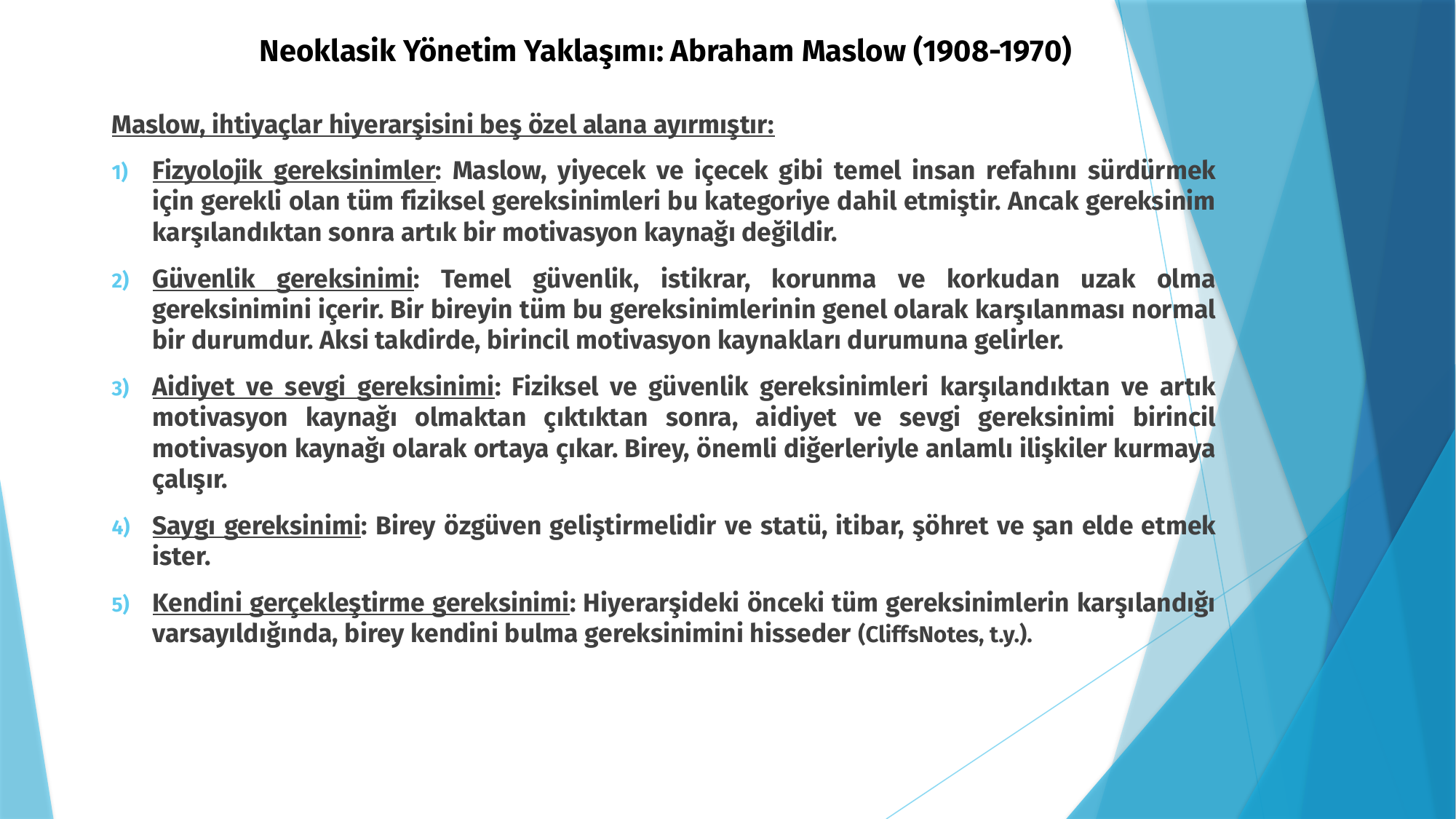

# Neoklasik Yönetim Yaklaşımı: Abraham Maslow (1908-1970)
Maslow, ihtiyaçlar hiyerarşisini beş özel alana ayırmıştır:
Fizyolojik gereksinimler: Maslow, yiyecek ve içecek gibi temel insan refahını sürdürmek için gerekli olan tüm fiziksel gereksinimleri bu kategoriye dahil etmiştir. Ancak gereksinim karşılandıktan sonra artık bir motivasyon kaynağı değildir.
Güvenlik gereksinimi: Temel güvenlik, istikrar, korunma ve korkudan uzak olma gereksinimini içerir. Bir bireyin tüm bu gereksinimlerinin genel olarak karşılanması normal bir durumdur. Aksi takdirde, birincil motivasyon kaynakları durumuna gelirler.
Aidiyet ve sevgi gereksinimi: Fiziksel ve güvenlik gereksinimleri karşılandıktan ve artık motivasyon kaynağı olmaktan çıktıktan sonra, aidiyet ve sevgi gereksinimi birincil motivasyon kaynağı olarak ortaya çıkar. Birey, önemli diğerleriyle anlamlı ilişkiler kurmaya çalışır.
Saygı gereksinimi: Birey özgüven geliştirmelidir ve statü, itibar, şöhret ve şan elde etmek ister.
Kendini gerçekleştirme gereksinimi: Hiyerarşideki önceki tüm gereksinimlerin karşılandığı varsayıldığında, birey kendini bulma gereksinimini hisseder (CliffsNotes, t.y.).